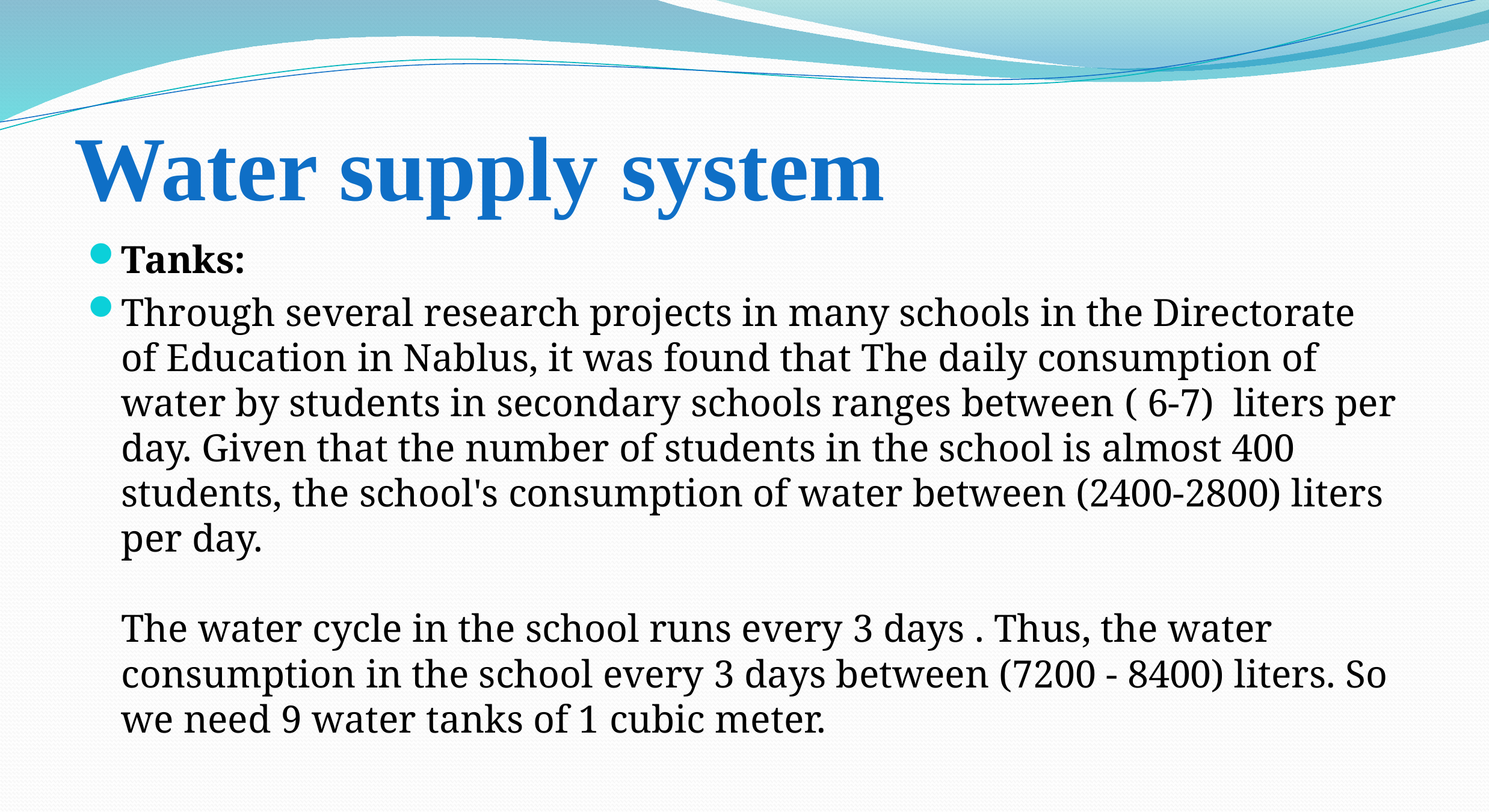

# Water supply system
Tanks:
Through several research projects in many schools in the Directorate of Education in Nablus, it was found that The daily consumption of water by students in secondary schools ranges between ( 6-7)  liters per day. Given that the number of students in the school is almost 400 students, the school's consumption of water between (2400-2800) liters per day.
The water cycle in the school runs every 3 days . Thus, the water consumption in the school every 3 days between (7200 - 8400) liters. So we need 9 water tanks of 1 cubic meter.